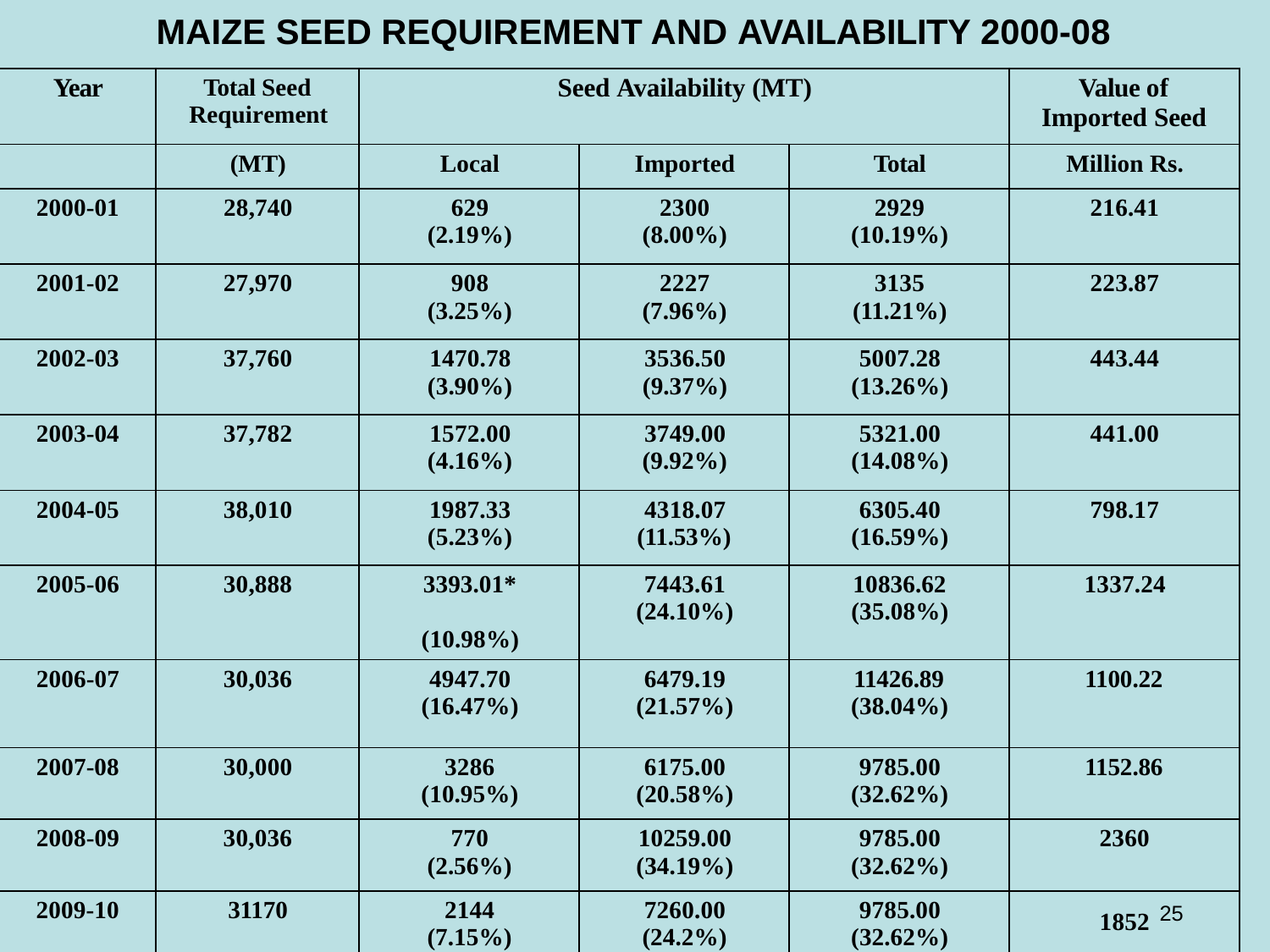

# MAIZE SEED REQUIREMENT AND AVAILABILITY 2000-08
| Year | Total Seed Requirement | Seed Availability (MT) |  |  | Value of Imported Seed |
| --- | --- | --- | --- | --- | --- |
|  | (MT) | Local | Imported | Total | Million Rs. |
| 2000-01 | 28,740 | 629 (2.19%) | 2300 (8.00%) | 2929 (10.19%) | 216.41 |
| 2001-02 | 27,970 | 908 (3.25%) | 2227 (7.96%) | 3135 (11.21%) | 223.87 |
| 2002-03 | 37,760 | 1470.78 (3.90%) | 3536.50 (9.37%) | 5007.28 (13.26%) | 443.44 |
| 2003-04 | 37,782 | 1572.00 (4.16%) | 3749.00 (9.92%) | 5321.00 (14.08%) | 441.00 |
| 2004-05 | 38,010 | 1987.33 (5.23%) | 4318.07 (11.53%) | 6305.40 (16.59%) | 798.17 |
| 2005-06 | 30,888 | 3393.01\* (10.98%) | 7443.61 (24.10%) | 10836.62 (35.08%) | 1337.24 |
| 2006-07 | 30,036 | 4947.70 (16.47%) | 6479.19 (21.57%) | 11426.89 (38.04%) | 1100.22 |
| 2007-08 | 30,000 | 3286 (10.95%) | 6175.00 (20.58%) | 9785.00 (32.62%) | 1152.86 |
| 2008-09 | 30,036 | 770 (2.56%) | 10259.00 (34.19%) | 9785.00 (32.62%) | 2360 |
| 2009-10 | 31170 | 2144 (7.15%) | 7260.00 (24.2%) | 9785.00 (32.62%) | 1852 25 |